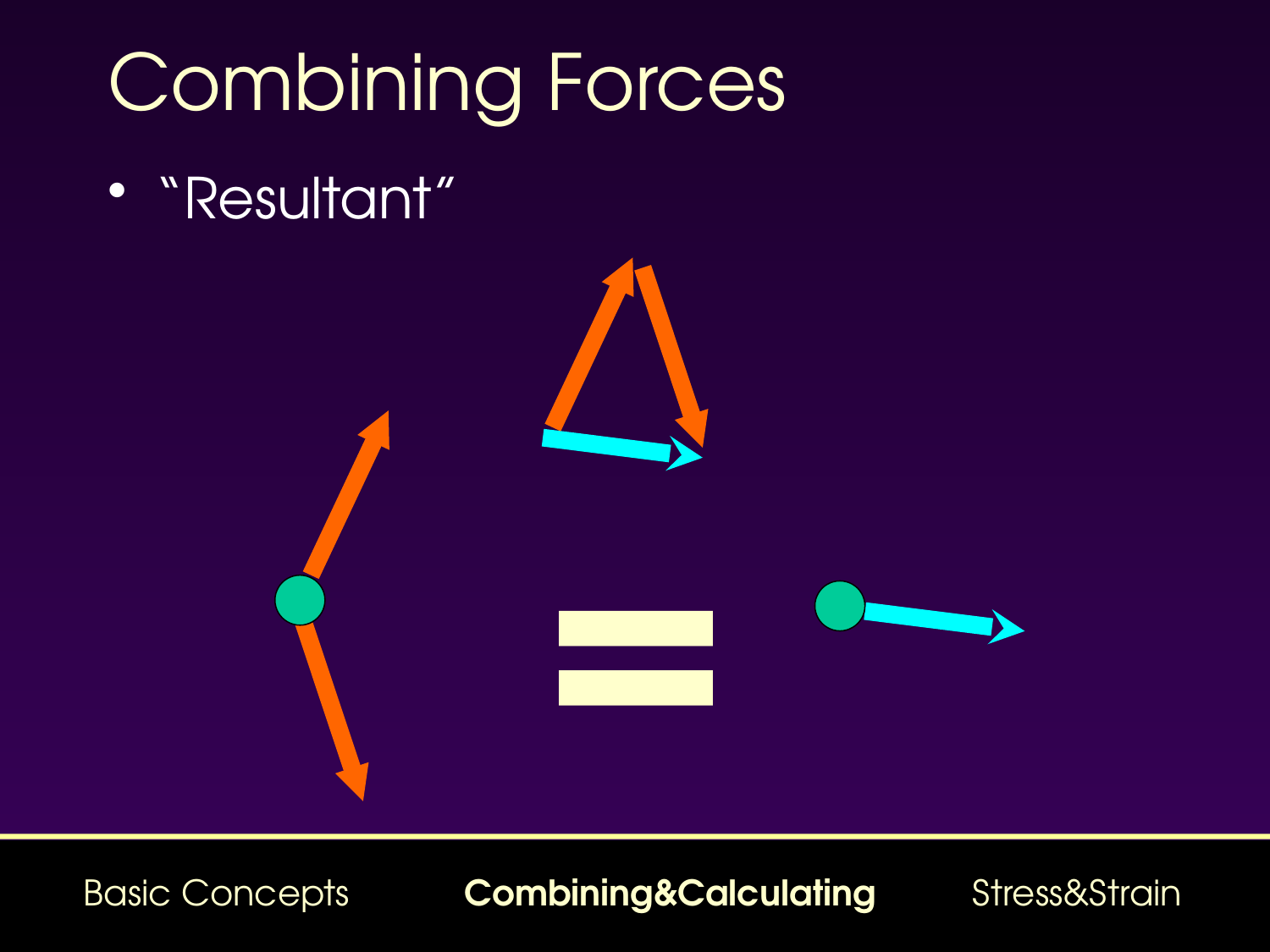

# Combining Forces
“Resultant”

=

Basic Concepts	Combining&Calculating	Stress&Strain
15